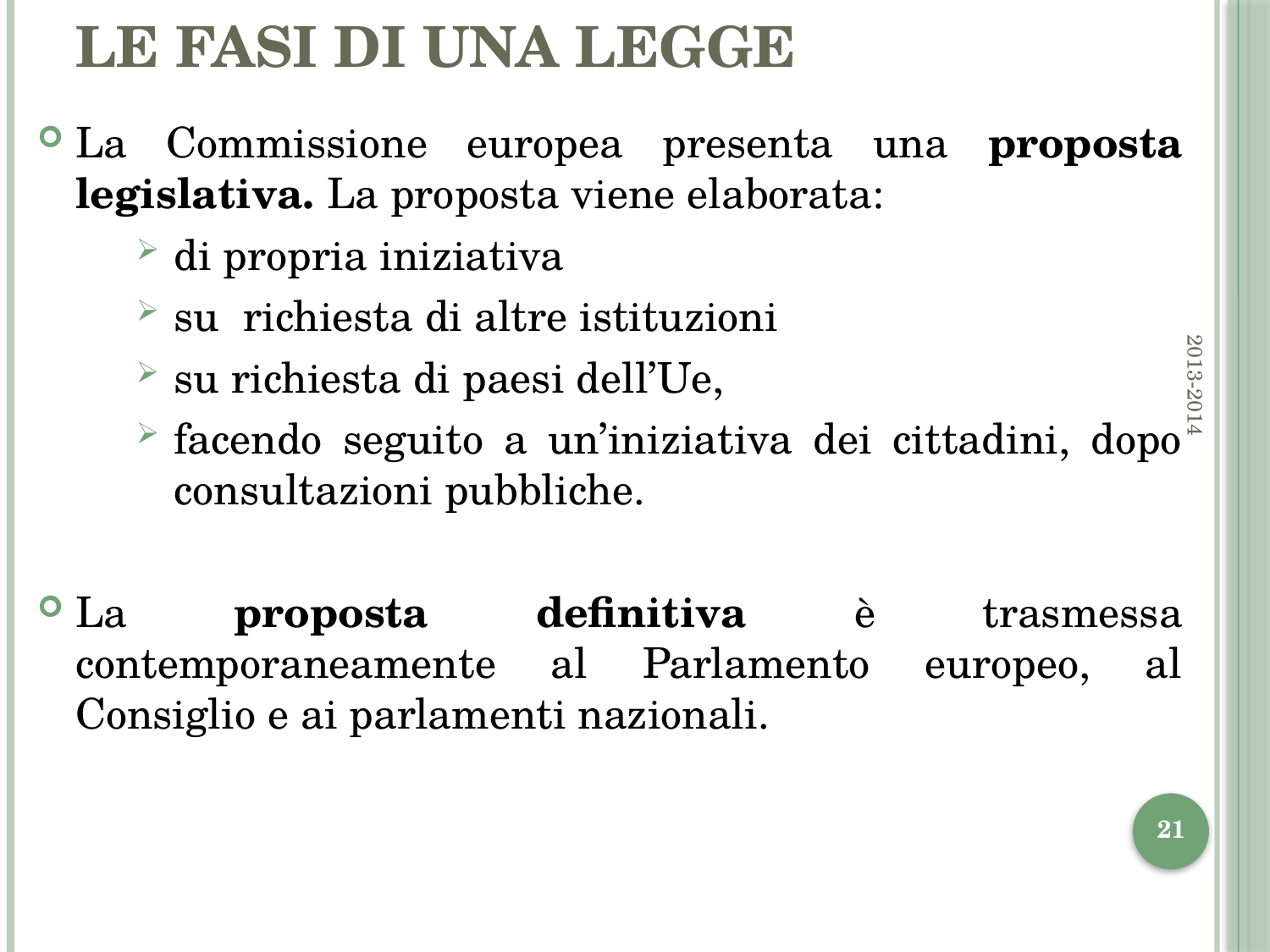

# le fasi di una legge
La Commissione europea presenta una proposta legislativa. La proposta viene elaborata:
di propria iniziativa
su  richiesta di altre istituzioni
su richiesta di paesi dell’Ue,
facendo seguito a un’iniziativa dei cittadini, dopo consultazioni pubbliche.

La proposta definitiva è trasmessa contemporaneamente al Parlamento europeo, al Consiglio e ai parlamenti nazionali.
2013-2014
21